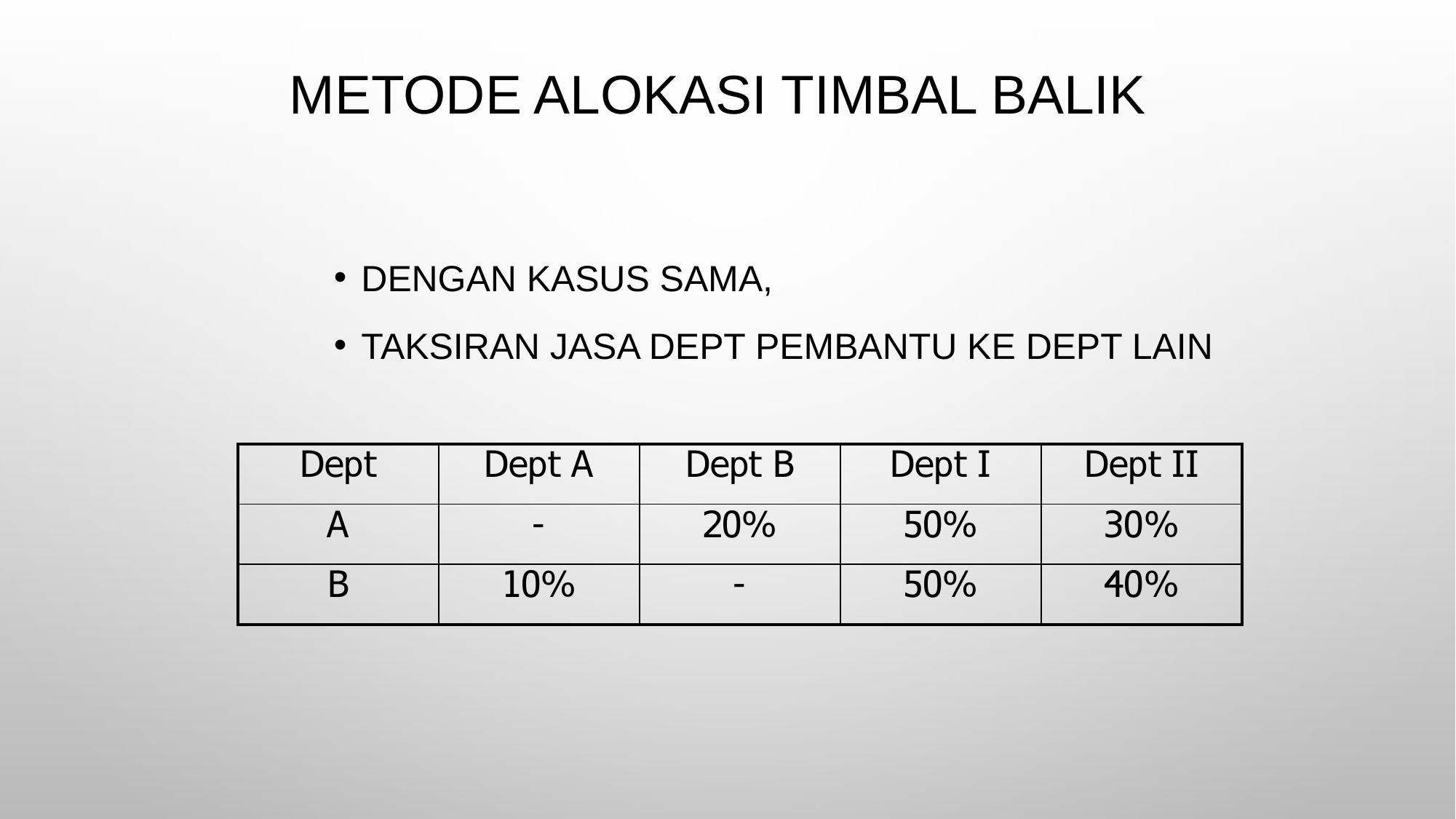

# Metode ALokasi Timbal Balik
Dengan Kasus sama,
Taksiran Jasa Dept Pembantu ke Dept Lain

| Dept | Dept A | Dept B | Dept I | Dept II |
| --- | --- | --- | --- | --- |
| A | - | 20% | 50% | 30% |
| B | 10% | - | 50% | 40% |